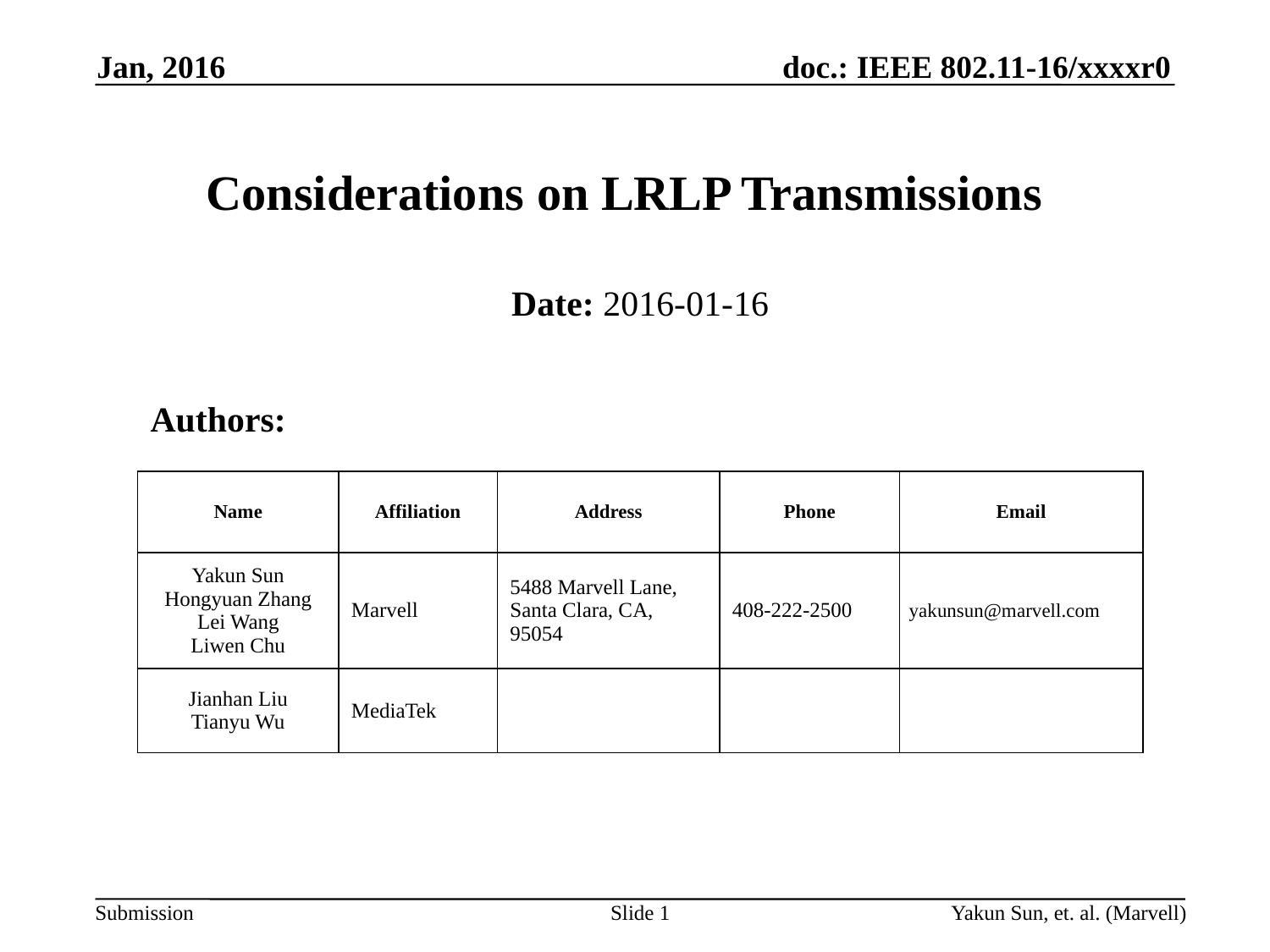

Jan, 2016
# Considerations on LRLP Transmissions
Date: 2016-01-16
Authors:
| Name | Affiliation | Address | Phone | Email |
| --- | --- | --- | --- | --- |
| Yakun Sun Hongyuan Zhang Lei Wang Liwen Chu | Marvell | 5488 Marvell Lane, Santa Clara, CA, 95054 | 408-222-2500 | yakunsun@marvell.com |
| Jianhan Liu Tianyu Wu | MediaTek |  |  |  |
Slide 1
Yakun Sun, et. al. (Marvell)